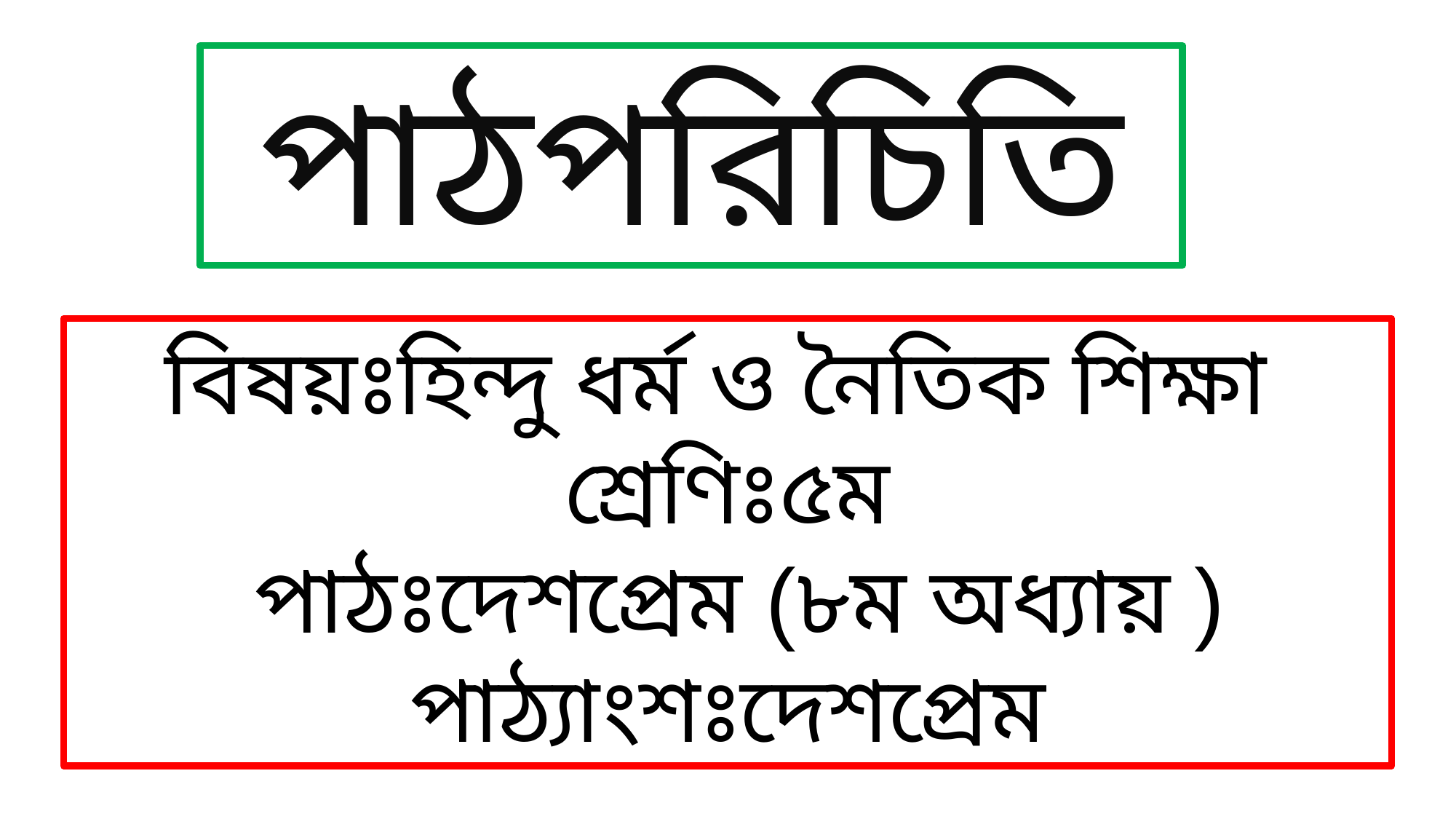

পাঠপরিচিতি
বিষয়ঃহিন্দু ধর্ম ও নৈতিক শিক্ষা
 শ্রেণিঃ৫ম
 পাঠঃদেশপ্রেম (৮ম অধ্যায় )
পাঠ্যাংশঃদেশপ্রেম